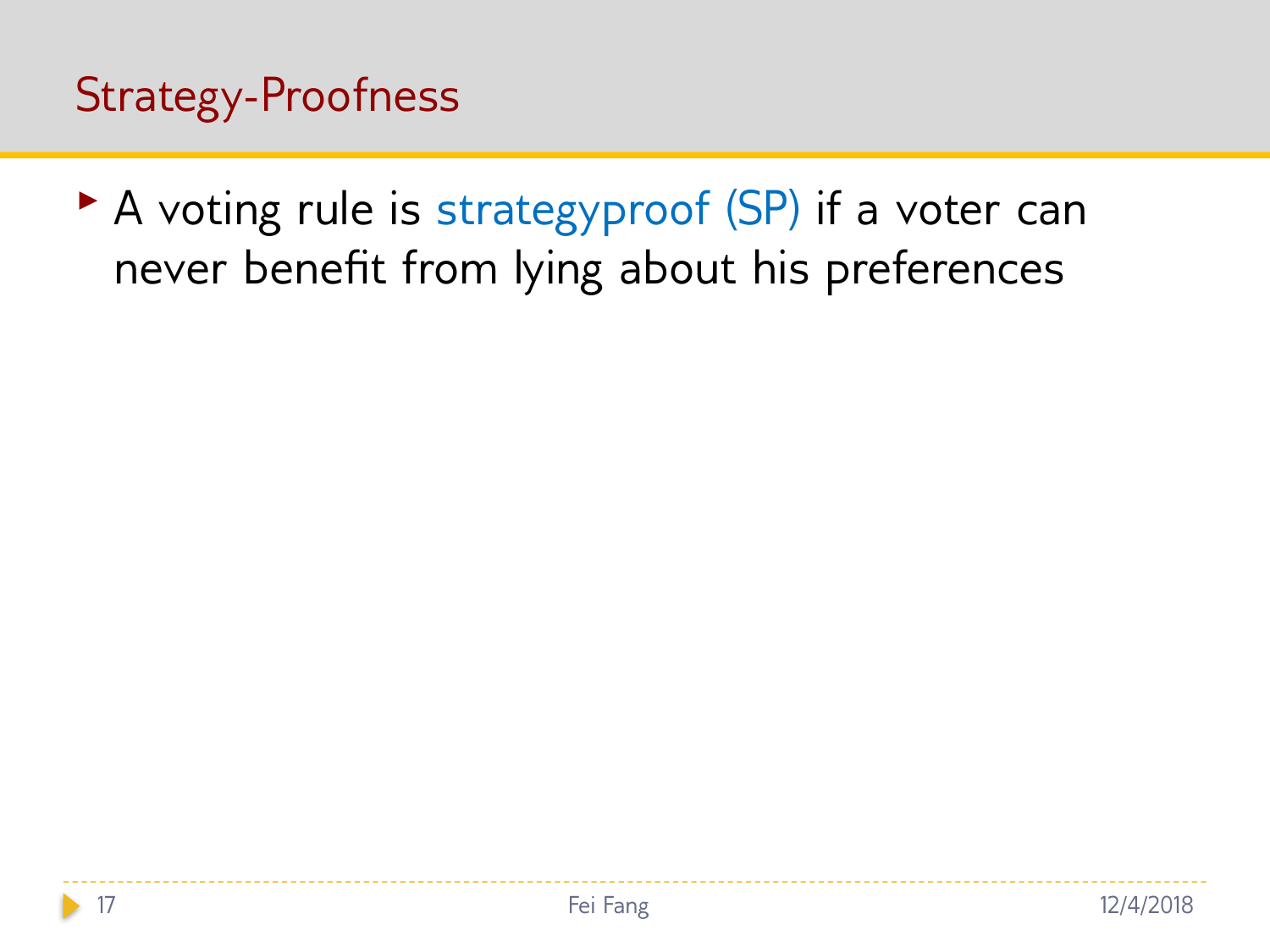

# Strategy-Proofness
A voting rule is strategyproof (SP) if a voter can never benefit from lying about his preferences
17
Fei Fang
12/4/2018